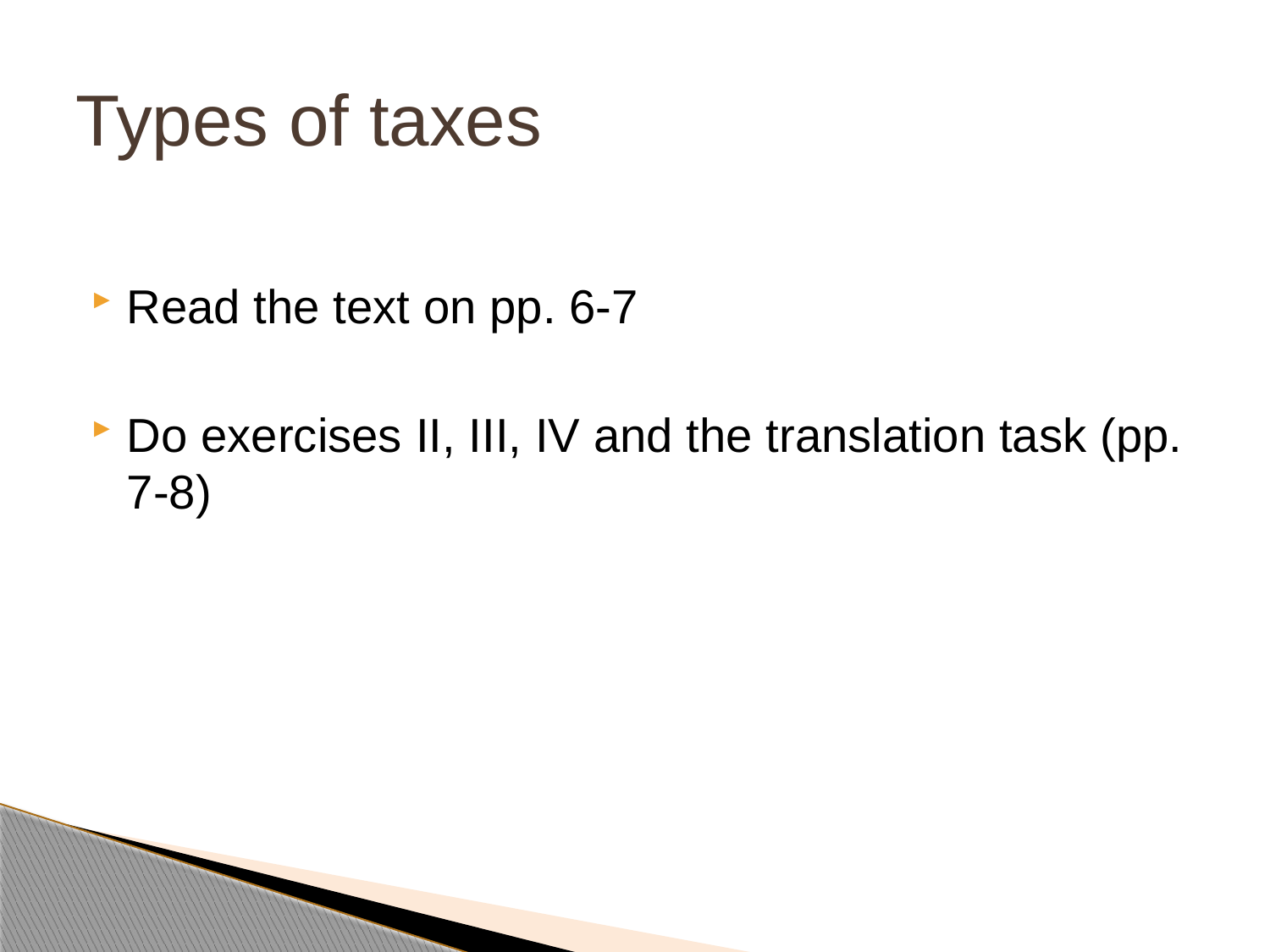

# Types of taxes

Read the text on pp. 6-7

Do exercises II, III, IV and the translation task (pp. 7-8)